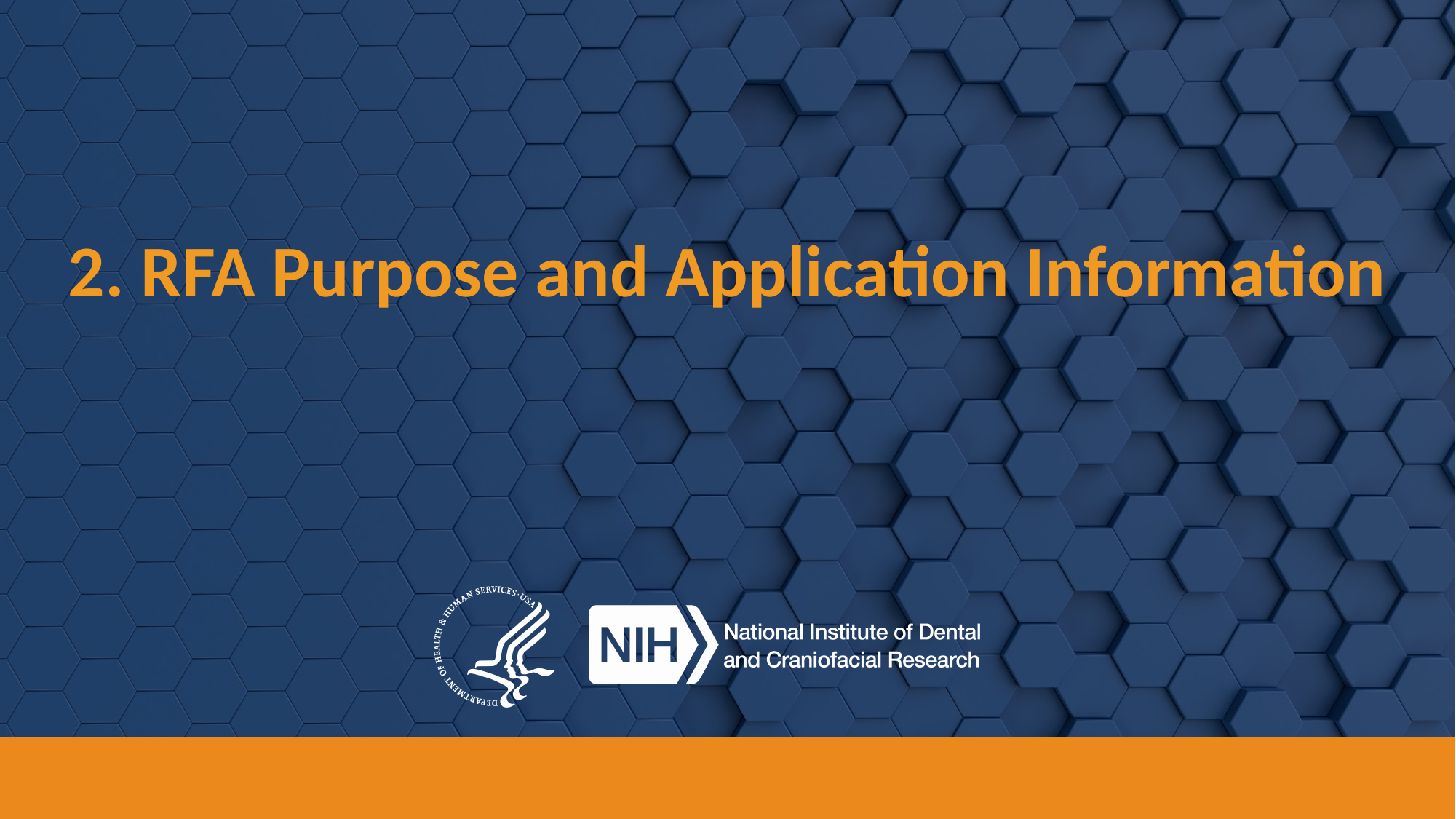

# 2. RFA Purpose and Application Information